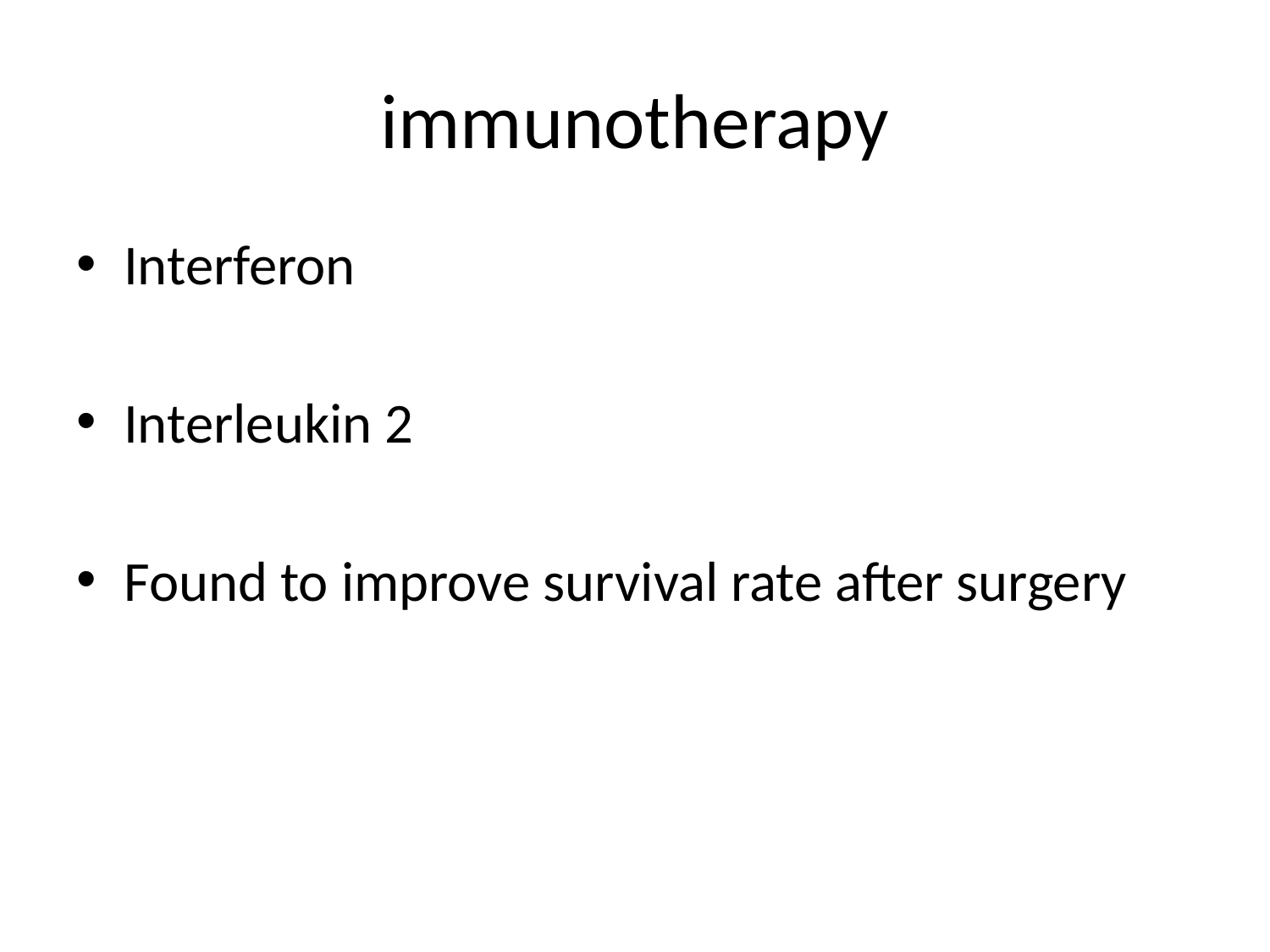

# immunotherapy
Interferon

Interleukin 2

Found to improve survival rate after surgery